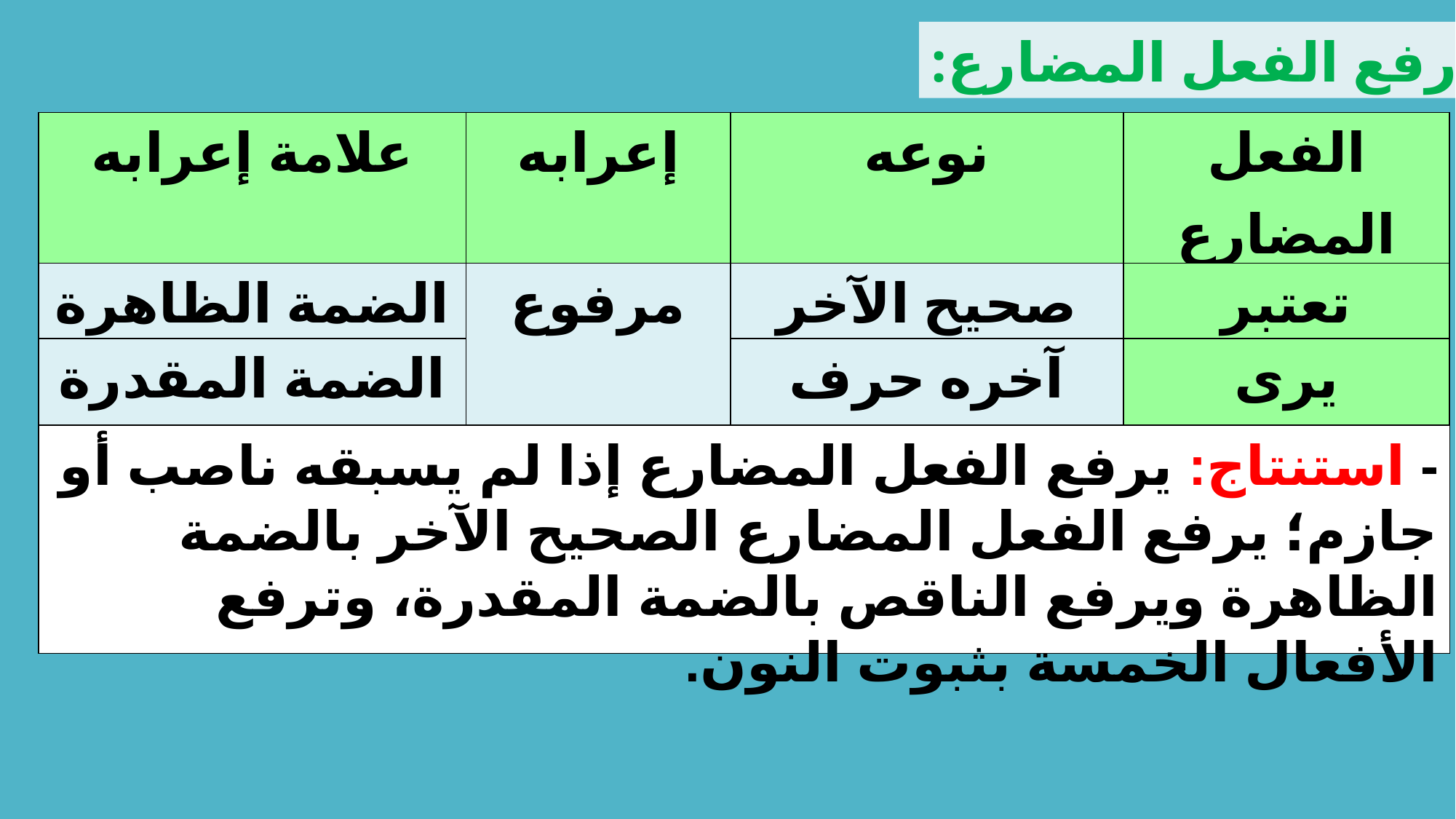

1-	 رفع الفعل المضارع:
| علامة إعرابه | إعرابه | نوعه | الفعل المضارع |
| --- | --- | --- | --- |
| الضمة الظاهرة | مرفوع | صحيح الآخر | تعتبر |
| الضمة المقدرة |  | آخره حرف علة | يرى |
| ثبوت النون |  | من الأفعال الخمسة | يتوافدون |
- استنتاج: يرفع الفعل المضارع إذا لم يسبقه ناصب أو جازم؛ يرفع الفعل المضارع الصحيح الآخر بالضمة الظاهرة ويرفع الناقص بالضمة المقدرة، وترفع الأفعال الخمسة بثبوت النون.